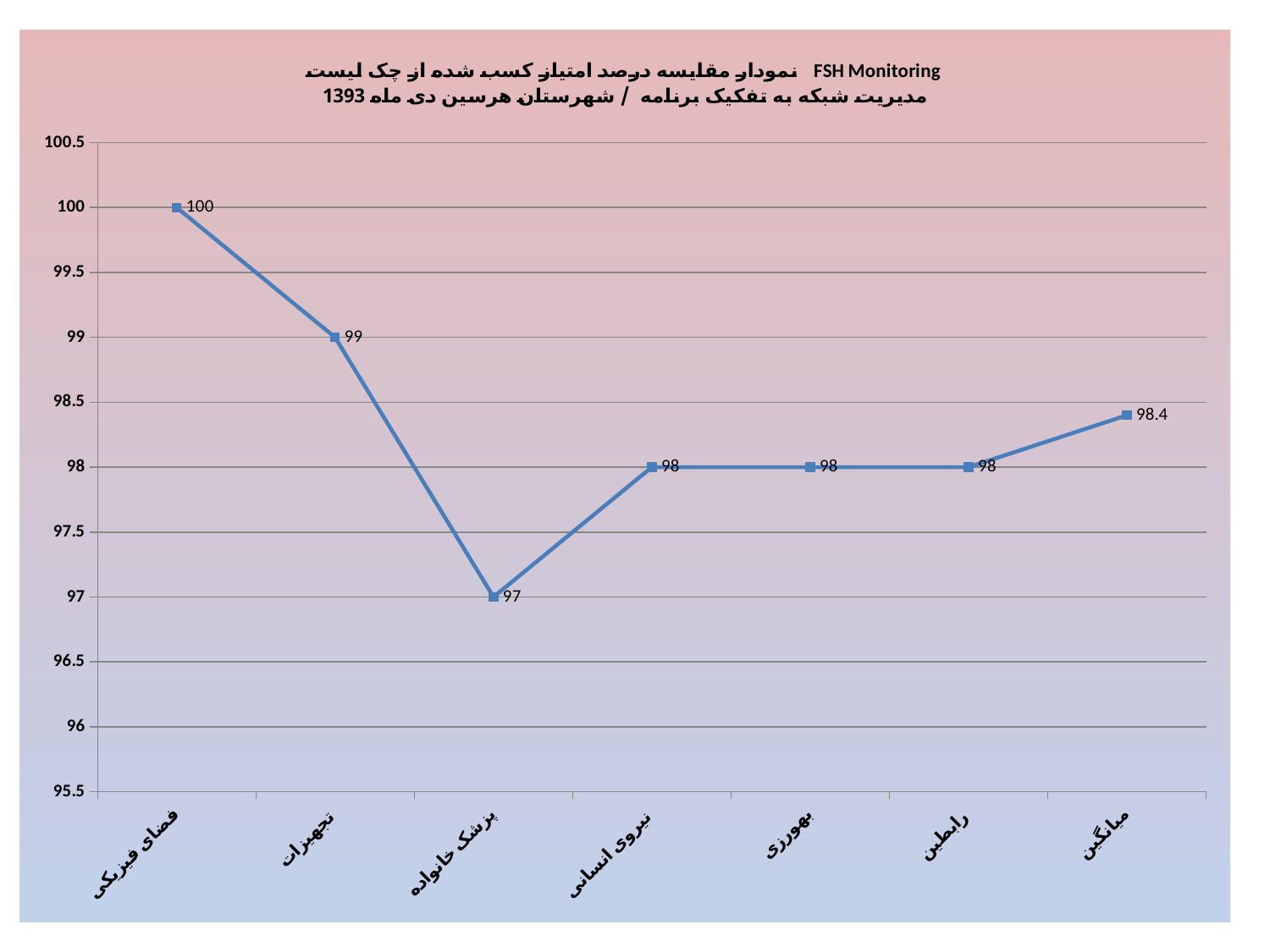

### Chart: نمودار مقایسه درصد امتیاز کسب شده از چک لیست   FSH Monitoring
مدیریت شبکه به تفکیک برنامه  / شهرستان هرسین دی ماه 1393

| Category | هرسین |
|---|---|
| فضای فیزیکی | 100.0 |
| تجهیزات  | 99.0 |
| پزشک خانواده | 97.0 |
| نیروی انسانی  | 98.0 |
| بهورزی | 98.0 |
| رابطین  | 98.0 |
| میانگین | 98.4 |